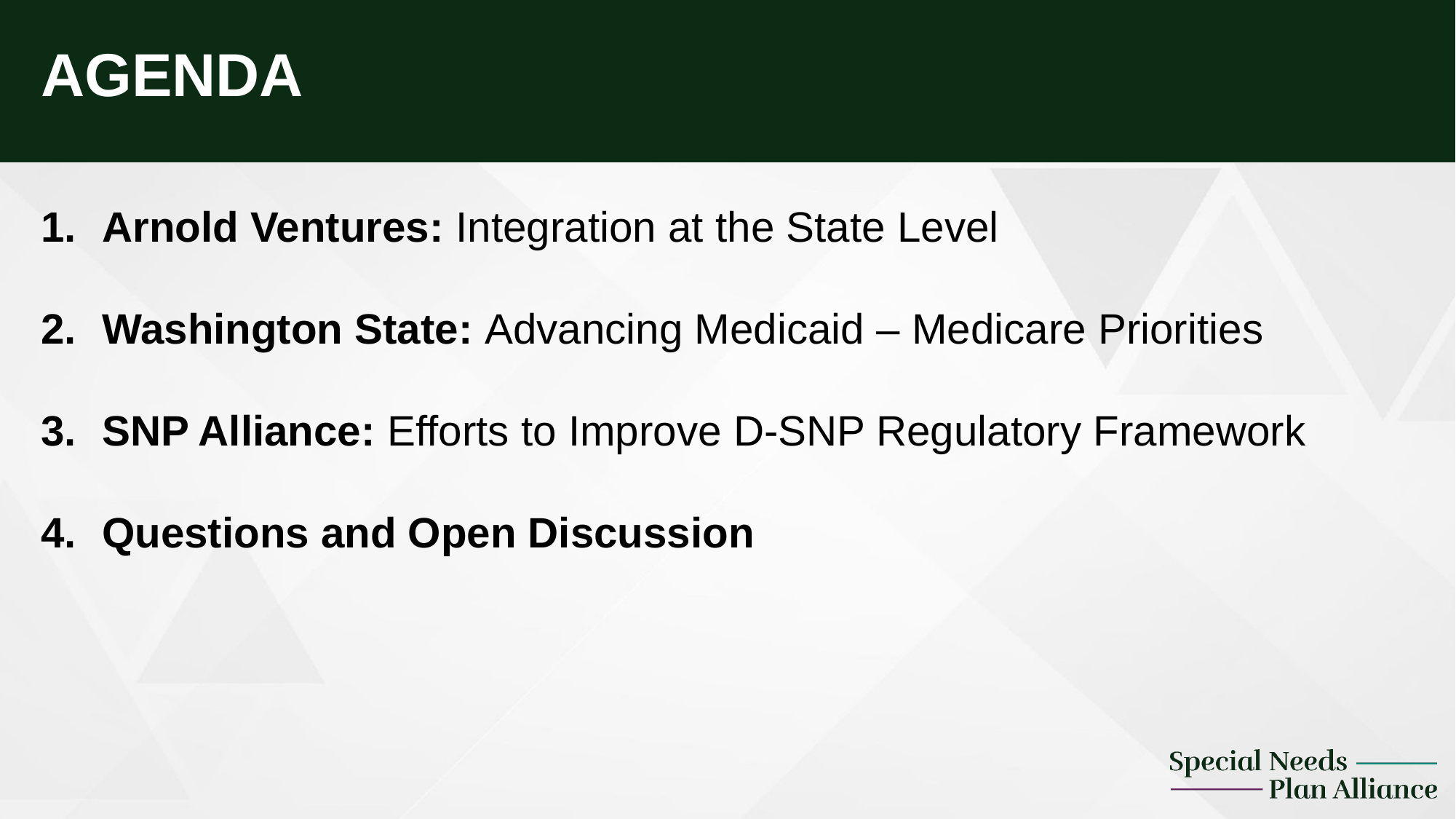

AGENDA
Arnold Ventures: Integration at the State Level

Washington State: Advancing Medicaid – Medicare Priorities

SNP Alliance: Efforts to Improve D-SNP Regulatory Framework

Questions and Open Discussion